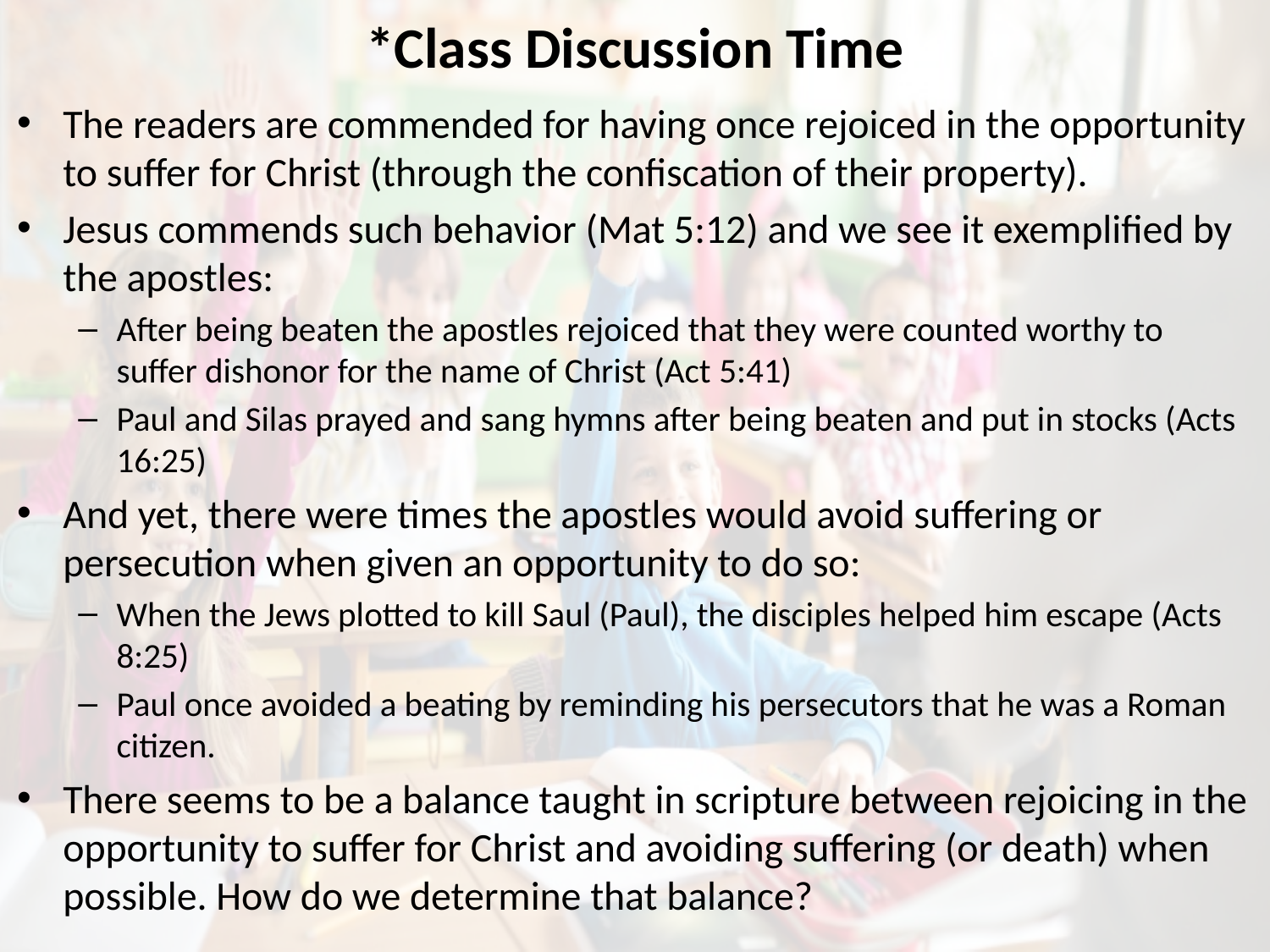

# *Class Discussion Time
The readers are commended for having once rejoiced in the opportunity to suffer for Christ (through the confiscation of their property).
Jesus commends such behavior (Mat 5:12) and we see it exemplified by the apostles:
After being beaten the apostles rejoiced that they were counted worthy to suffer dishonor for the name of Christ (Act 5:41)
Paul and Silas prayed and sang hymns after being beaten and put in stocks (Acts 16:25)
And yet, there were times the apostles would avoid suffering or persecution when given an opportunity to do so:
When the Jews plotted to kill Saul (Paul), the disciples helped him escape (Acts 8:25)
Paul once avoided a beating by reminding his persecutors that he was a Roman citizen.
There seems to be a balance taught in scripture between rejoicing in the opportunity to suffer for Christ and avoiding suffering (or death) when possible. How do we determine that balance?